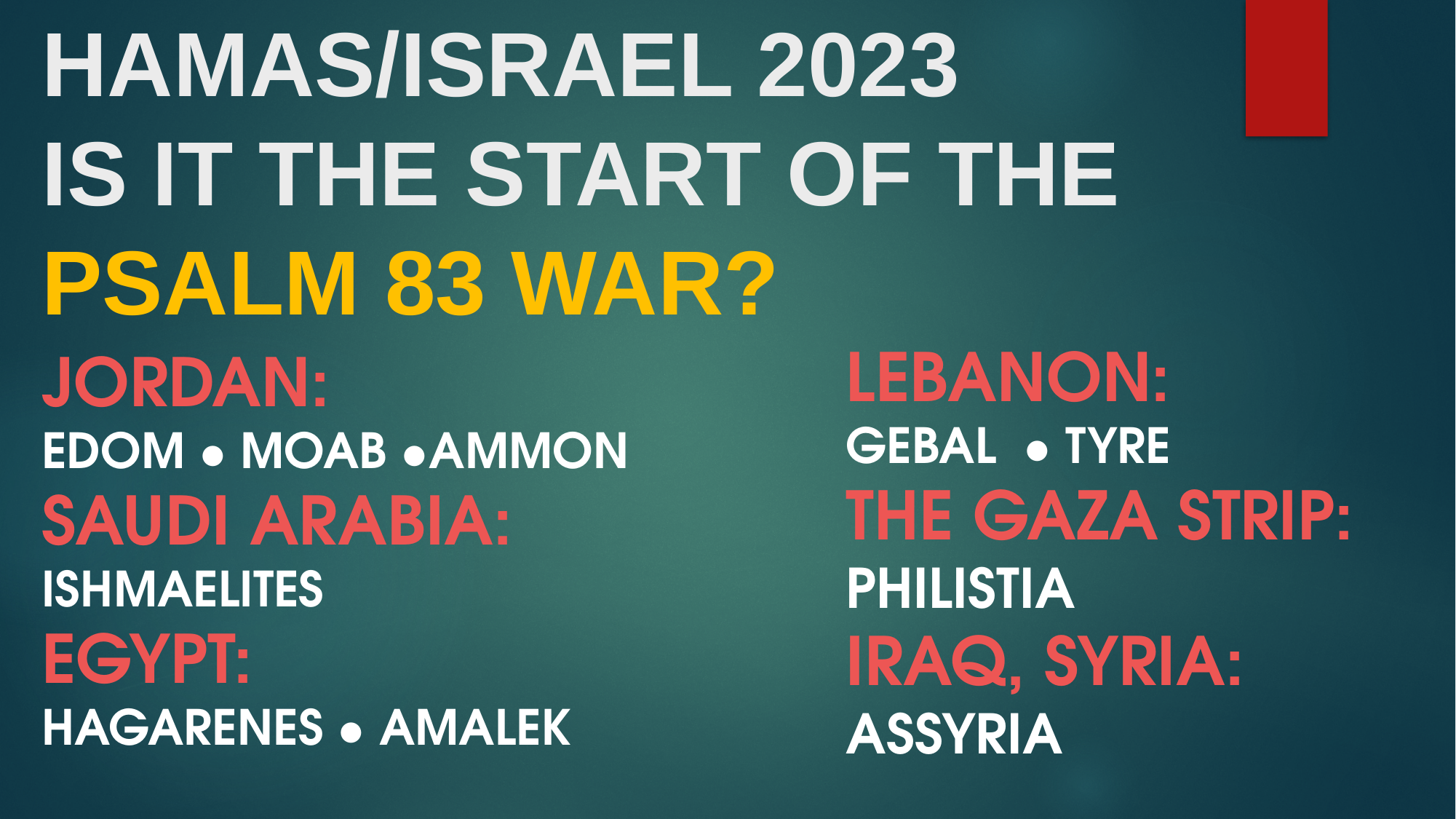

# HAMAS/ISRAEL 2023 IS IT THE START OF THE  PSALM 83 WAR?
LEBANON:
GEBAL  • TYRE
THE GAZA STRIP:
PHILISTIA
IRAQ, SYRIA:
ASSYRIA

JORDAN:
EDOM • MOAB •AMMON
SAUDI ARABIA:
ISHMAELITES
EGYPT:
HAGARENES • AMALEK